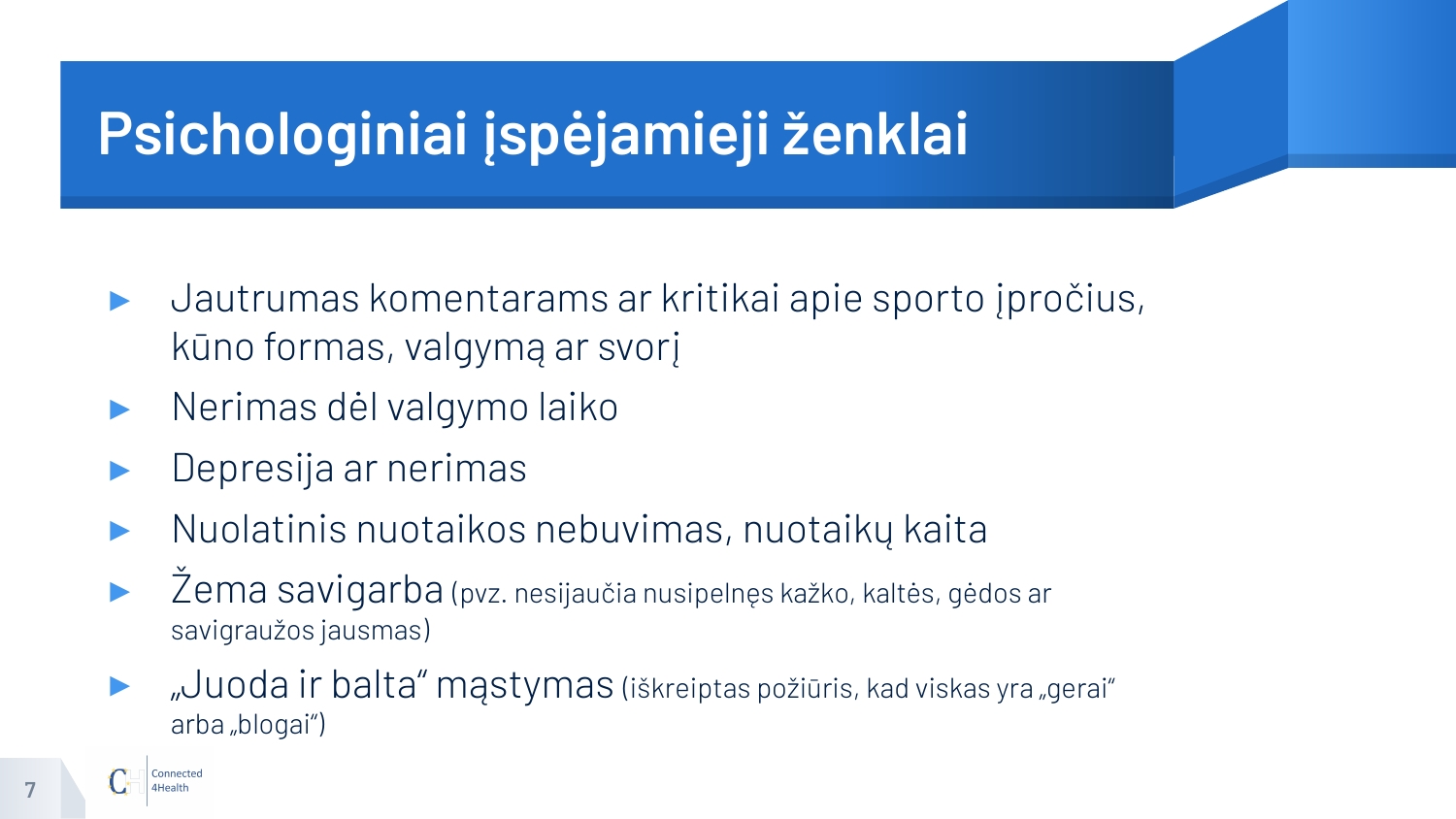

# Psichologiniai įspėjamieji ženklai
Jautrumas komentarams ar kritikai apie sporto įpročius, kūno formas, valgymą ar svorį
Nerimas dėl valgymo laiko
Depresija ar nerimas
Nuolatinis nuotaikos nebuvimas, nuotaikų kaita
Žema savigarba (pvz. nesijaučia nusipelnęs kažko, kaltės, gėdos ar savigraužos jausmas)
„Juoda ir balta“ mąstymas (iškreiptas požiūris, kad viskas yra „gerai“ arba „blogai“)
7